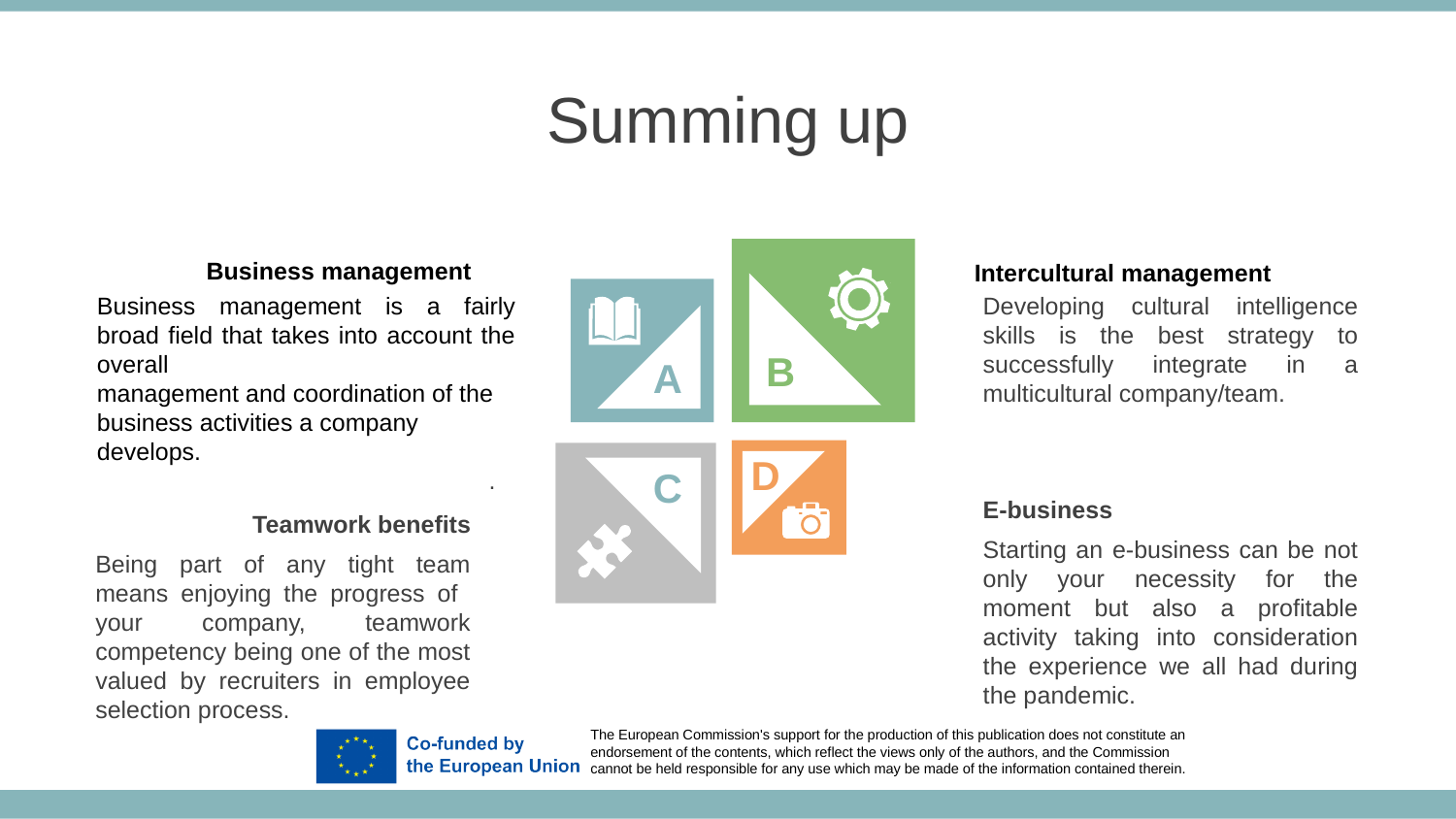

Summing up

Business management
Business management is a fairly broad field that takes into account the overall
management and coordination of the
business activities a company
develops.
.
Intercultural management
Developing cultural intelligence skills is the best strategy to successfully integrate in a multicultural company/team.

B
A

D
C
E-business
Starting an e-business can be not only your necessity for the moment but also a profitable activity taking into consideration the experience we all had during the pandemic.
Teamwork benefits
Being part of any tight team means enjoying the progress of  your company, teamwork competency being one of the most valued by recruiters in employee selection process.